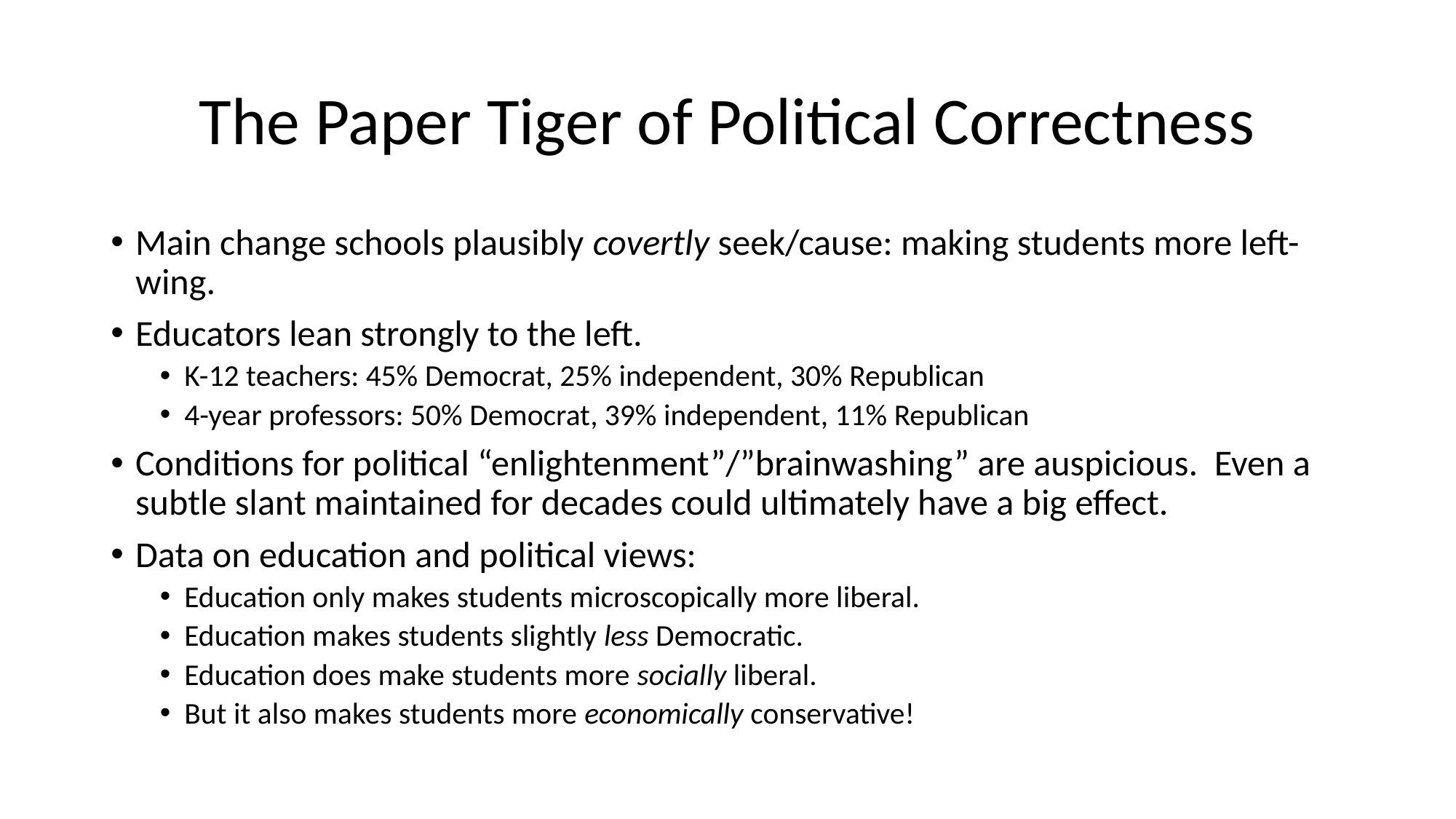

# The Paper Tiger of Political Correctness
Main change schools plausibly covertly seek/cause: making students more left-wing.
Educators lean strongly to the left.
K-12 teachers: 45% Democrat, 25% independent, 30% Republican
4-year professors: 50% Democrat, 39% independent, 11% Republican
Conditions for political “enlightenment”/”brainwashing” are auspicious.  Even a subtle slant maintained for decades could ultimately have a big effect.
Data on education and political views:
Education only makes students microscopically more liberal.
Education makes students slightly less Democratic.
Education does make students more socially liberal.
But it also makes students more economically conservative!